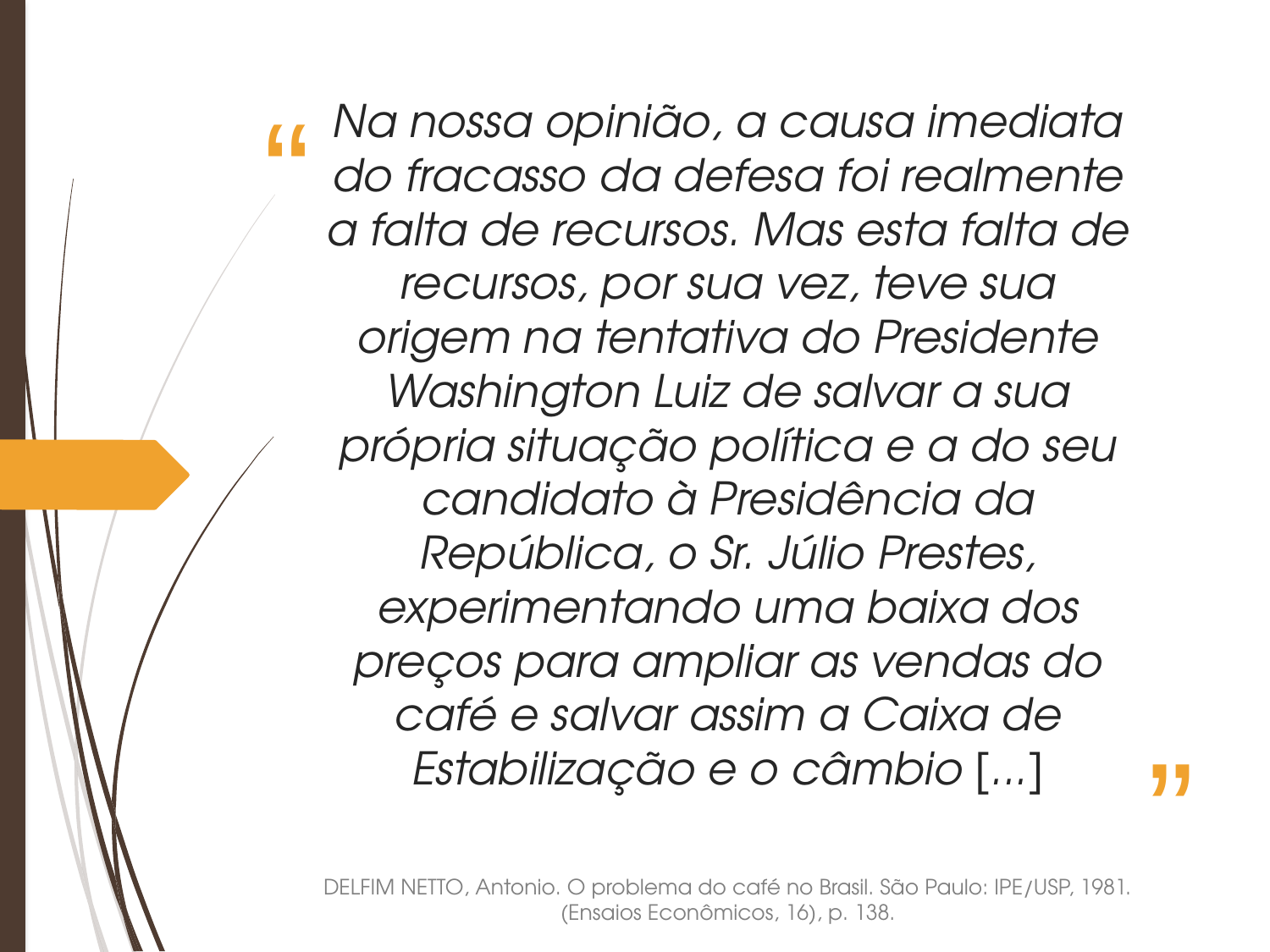

# Na nossa opinião, a causa imediata do fracasso da defesa foi realmente a falta de recursos. Mas esta falta de recursos, por sua vez, teve sua origem na tentativa do Presidente Washington Luiz de salvar a sua própria situação política e a do seu candidato à Presidência da República, o Sr. Júlio Prestes, experimentando uma baixa dos preços para ampliar as vendas do café e salvar assim a Caixa de Estabilização e o câmbio [...]
DELFIM NETTO, Antonio. O problema do café no Brasil. São Paulo: IPE/USP, 1981. (Ensaios Econômicos, 16), p. 138.